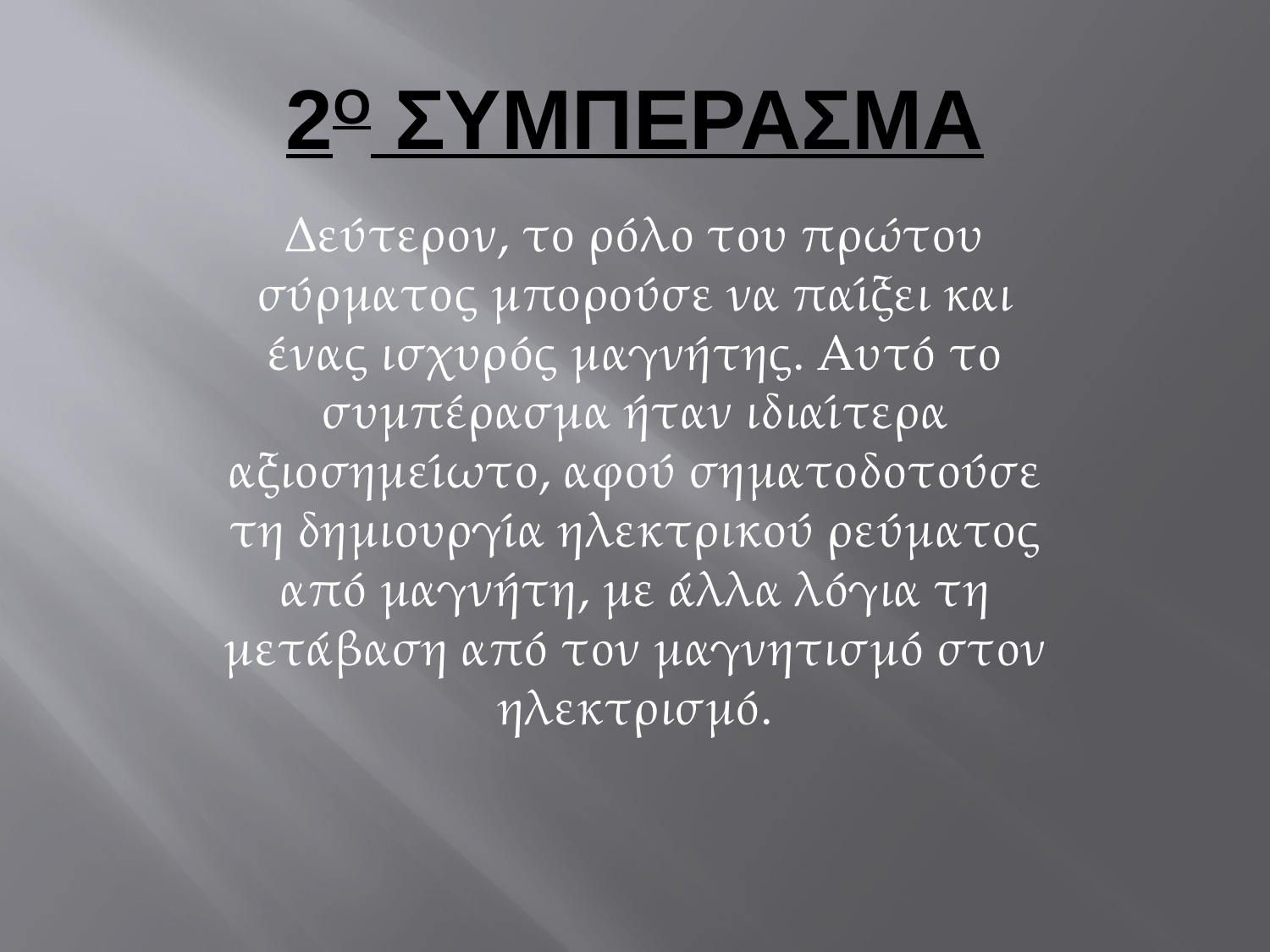

# 2ο ΣΥΜΠΕΡΑΣΜΑ
Δεύτερον, το ρόλο του πρώτου σύρματος μπορούσε να παίξει και ένας ισχυρός μαγνήτης. Αυτό το συμπέρασμα ήταν ιδιαίτερα αξιοσημείωτο, αφού σηματοδοτούσε τη δημιουργία ηλεκτρικού ρεύματος από μαγνήτη, με άλλα λόγια τη μετάβαση από τον μαγνητισμό στον ηλεκτρισμό.